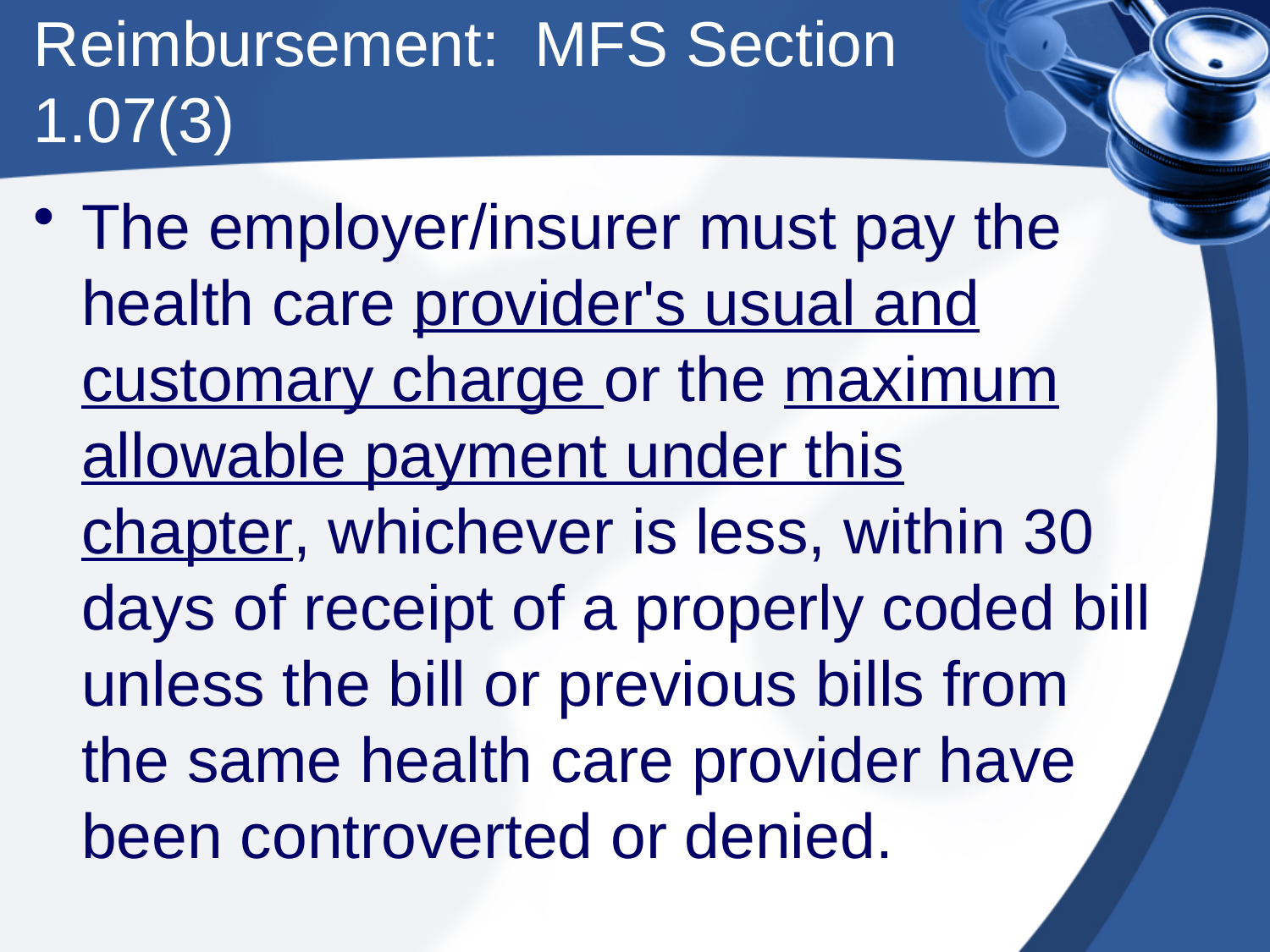

# Reimbursement:  MFS Section 1.07(3)
The employer/insurer must pay the health care provider's usual and customary charge or the maximum allowable payment under this chapter, whichever is less, within 30 days of receipt of a properly coded bill unless the bill or previous bills from the same health care provider have been controverted or denied.